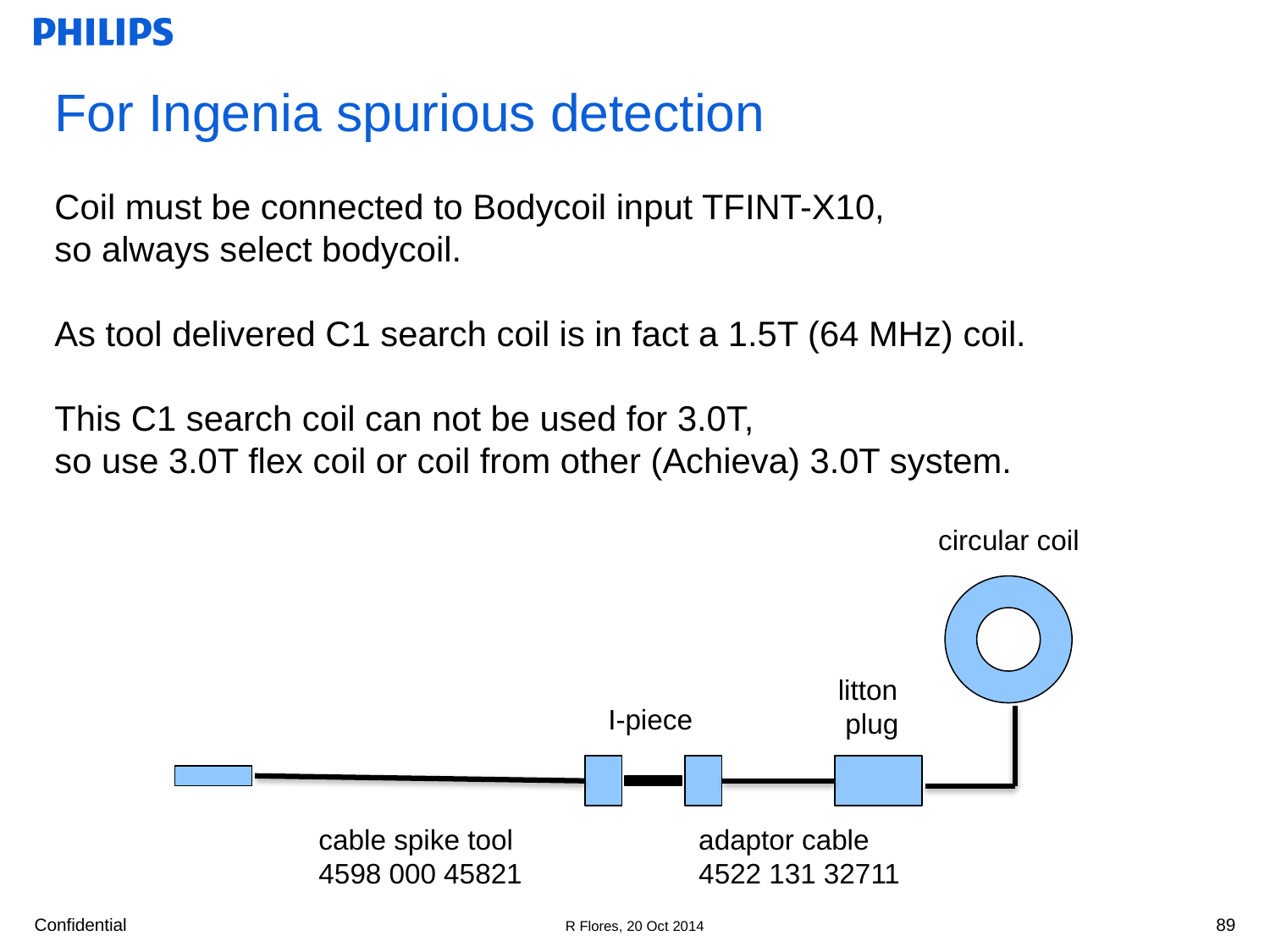

# For Ingenia spurious detection Coil must be connected to Bodycoil input TFINT-X10, so always select bodycoil. As tool delivered C1 search coil is in fact a 1.5T (64 MHz) coil. This C1 search coil can not be used for 3.0T, so use 3.0T flex coil or coil from other (Achieva) 3.0T system.
circular coil

litton
plug
I-piece

cable spike tool
4598 000 45821
adaptor cable
4522 131 32711
89